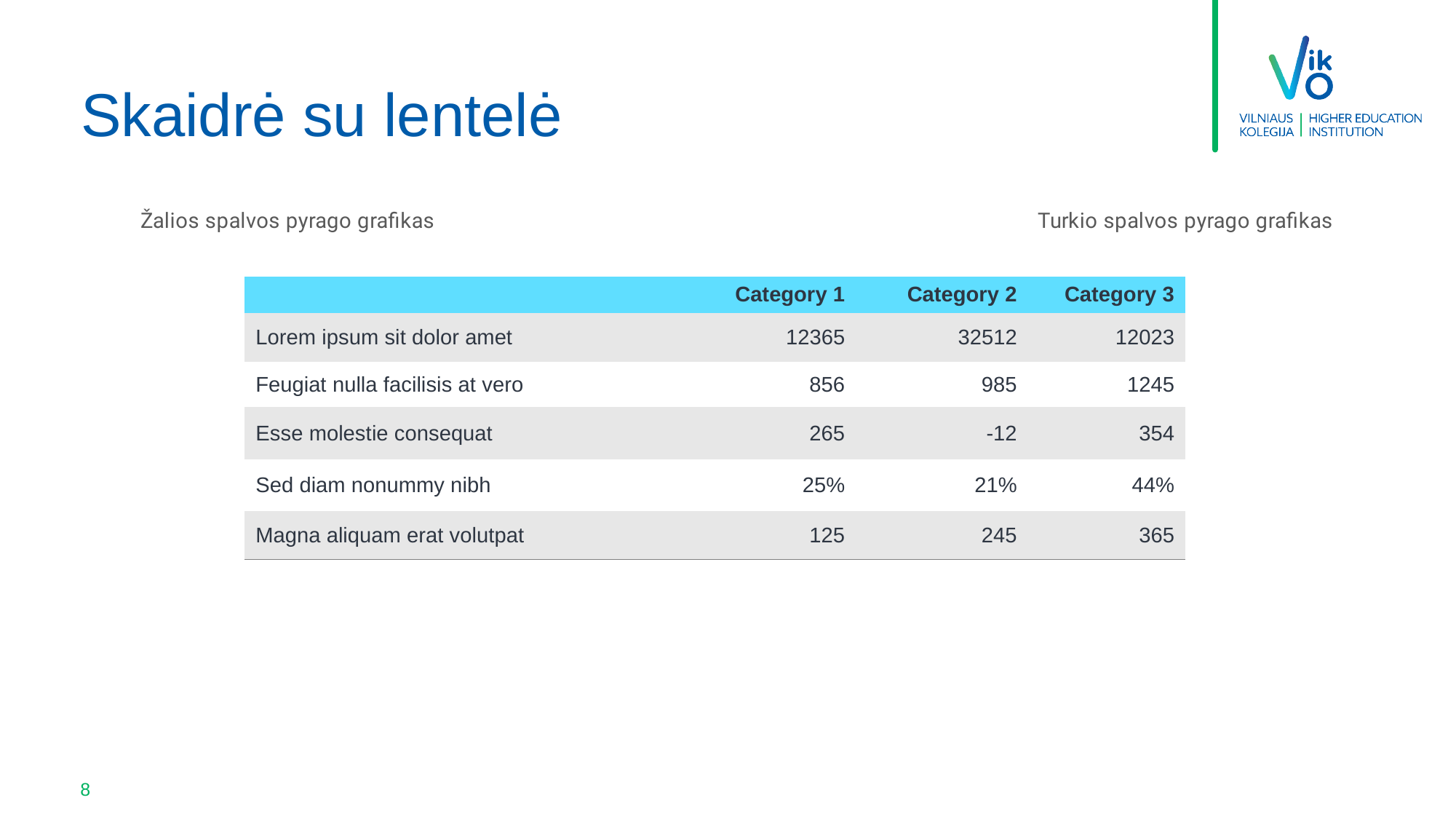

# Skaidrė su lentelė

### Chart: Žalios spalvos pyrago grafikas

| Category |
|---|

### Chart: Mėlynos spalvos pyrago grafikas

| Category |
|---|

### Chart: Turkio spalvos pyrago grafikas

| Category |
|---|
|  | Category 1 | Category 2 | Category 3 |
| --- | --- | --- | --- |
| Lorem ipsum sit dolor amet | 12365 | 32512 | 12023 |
| Feugiat nulla facilisis at vero | 856 | 985 | 1245 |
| Esse molestie consequat | 265 | -12 | 354 |
| Sed diam nonummy nibh | 25% | 21% | 44% |
| Magna aliquam erat volutpat | 125 | 245 | 365 |
8